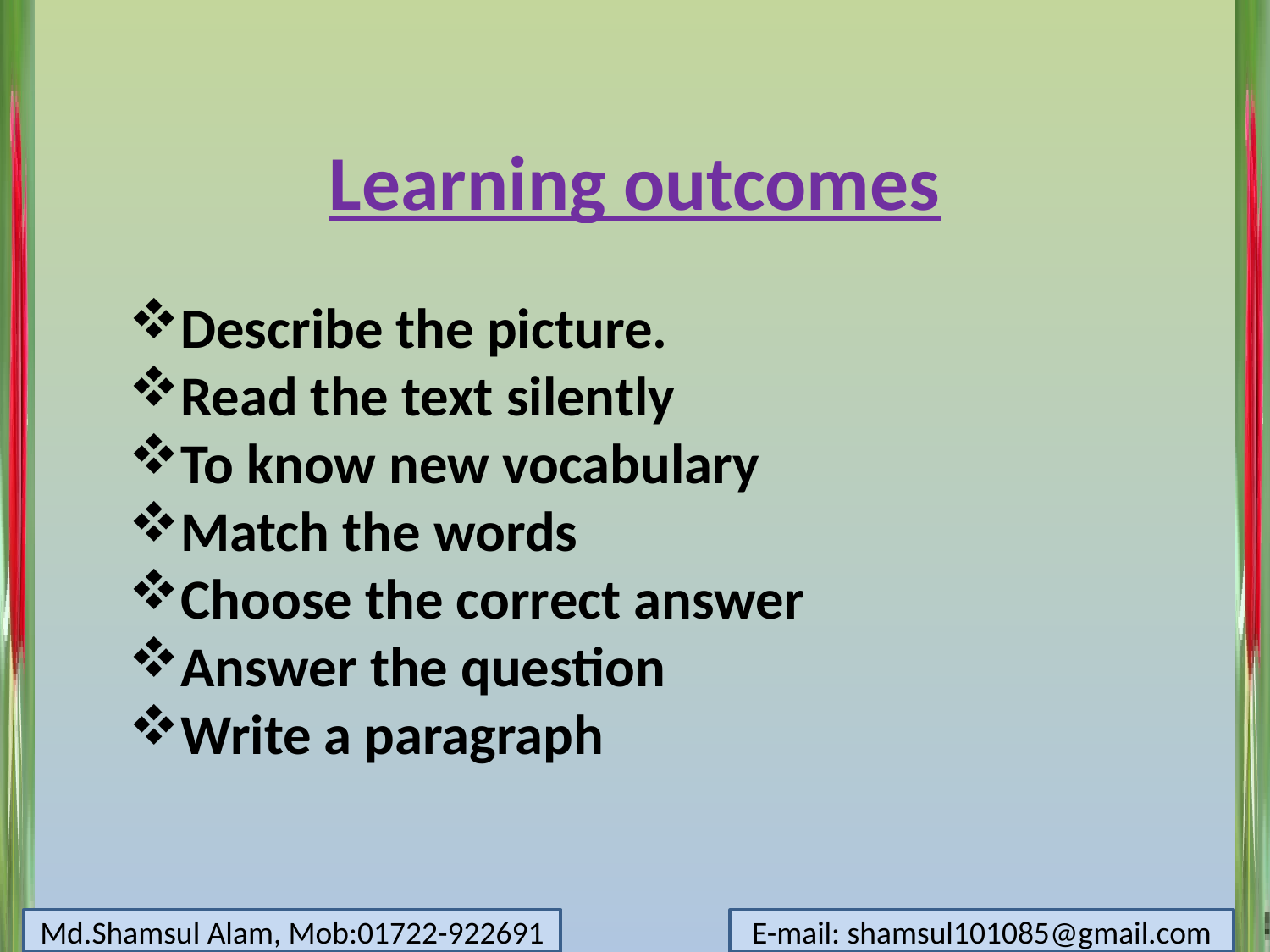

Learning outcomes
Describe the picture.
Read the text silently
To know new vocabulary
Match the words
Choose the correct answer
Answer the question
Write a paragraph